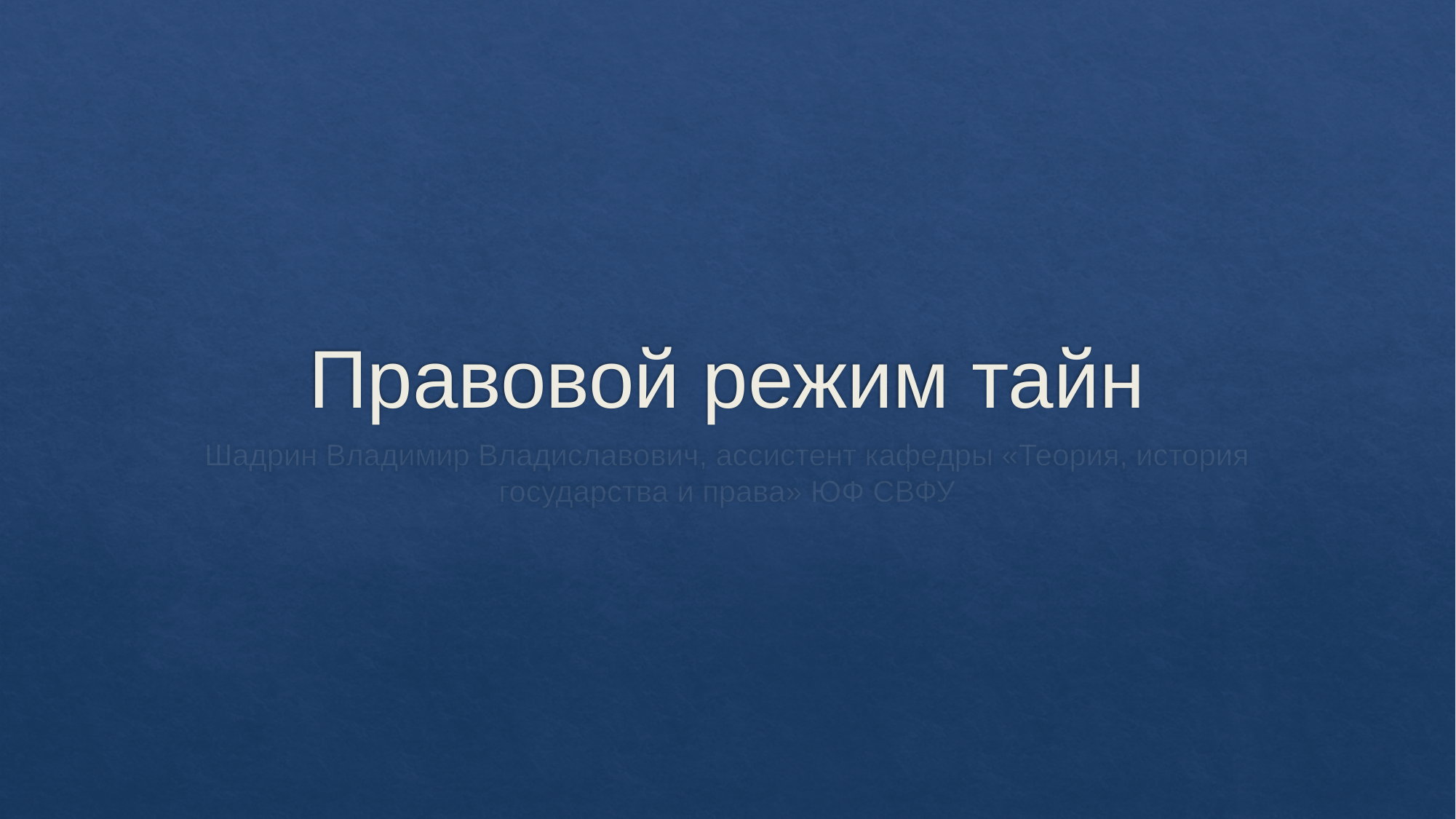

# Правовой режим тайн
Шадрин Владимир Владиславович, ассистент кафедры «Теория, история государства и права» ЮФ СВФУ